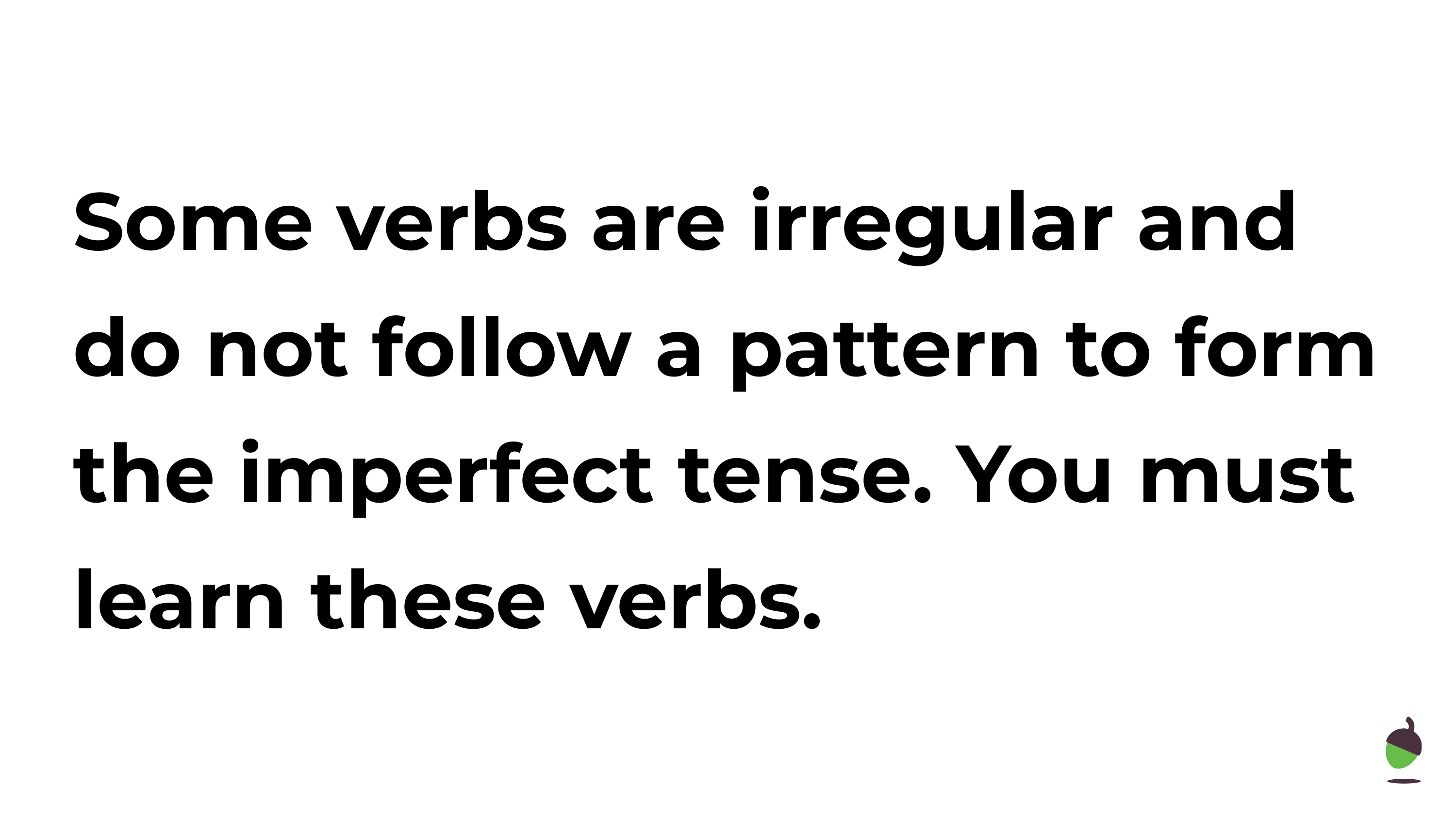

Some verbs are irregular and do not follow a pattern to form the imperfect tense. You must learn these verbs.